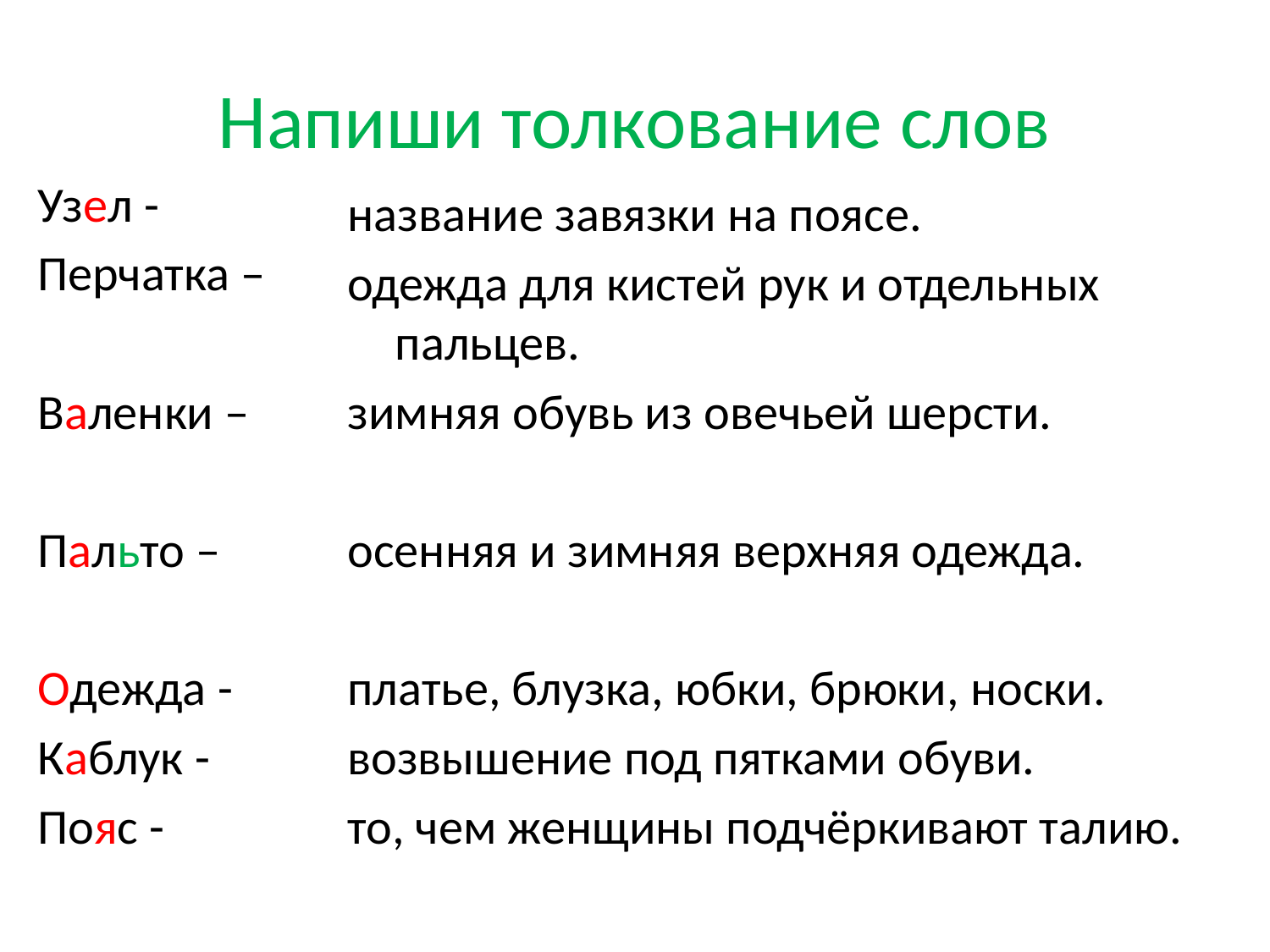

# Напиши толкование слов
Узел -
Перчатка –

Валенки –

Пальто –

Одежда -
Каблук -
Пояс -

название завязки на поясе.
одежда для кистей рук и отдельных пальцев.
зимняя обувь из овечьей шерсти.

осенняя и зимняя верхняя одежда.

платье, блузка, юбки, брюки, носки.
возвышение под пятками обуви.
то, чем женщины подчёркивают талию.